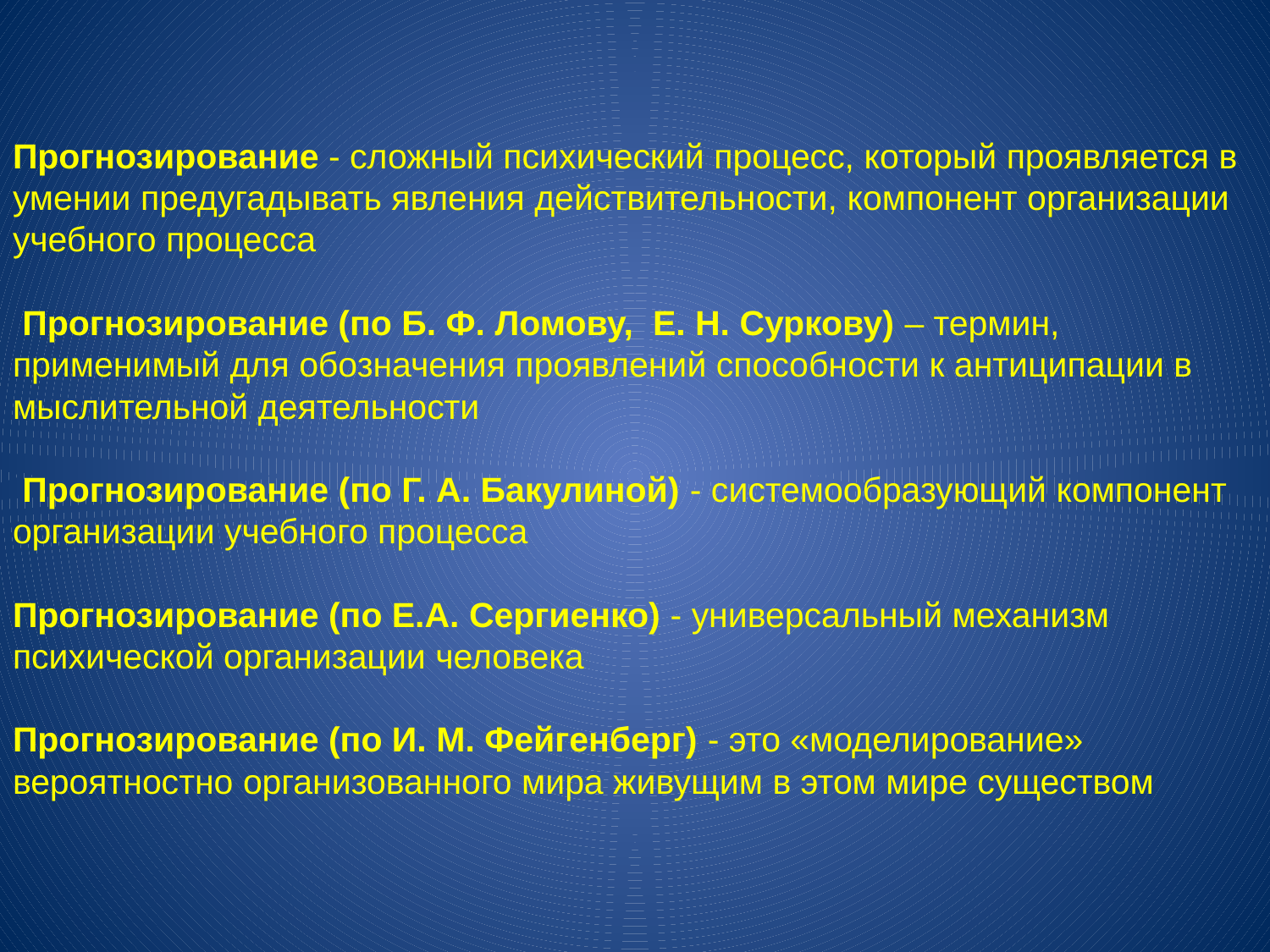

# Прогнозирование - сложный психический процесс, который проявляется в умении предугадывать явления действительности, компонент организации учебного процесса Прогнозирование (по Б. Ф. Ломову,  Е. Н. Суркову) – термин, применимый для обозначения проявлений способности к антиципации в мыслительной деятельности Прогнозирование (по Г. А. Бакулиной) - системообразующий компонент организации учебного процесса Прогнозирование (по Е.А. Сергиенко) - универсальный механизм психической организации человека Прогнозирование (по И. М. Фейгенберг) - это «моделирование» вероятностно организованного мира живущим в этом мире существом